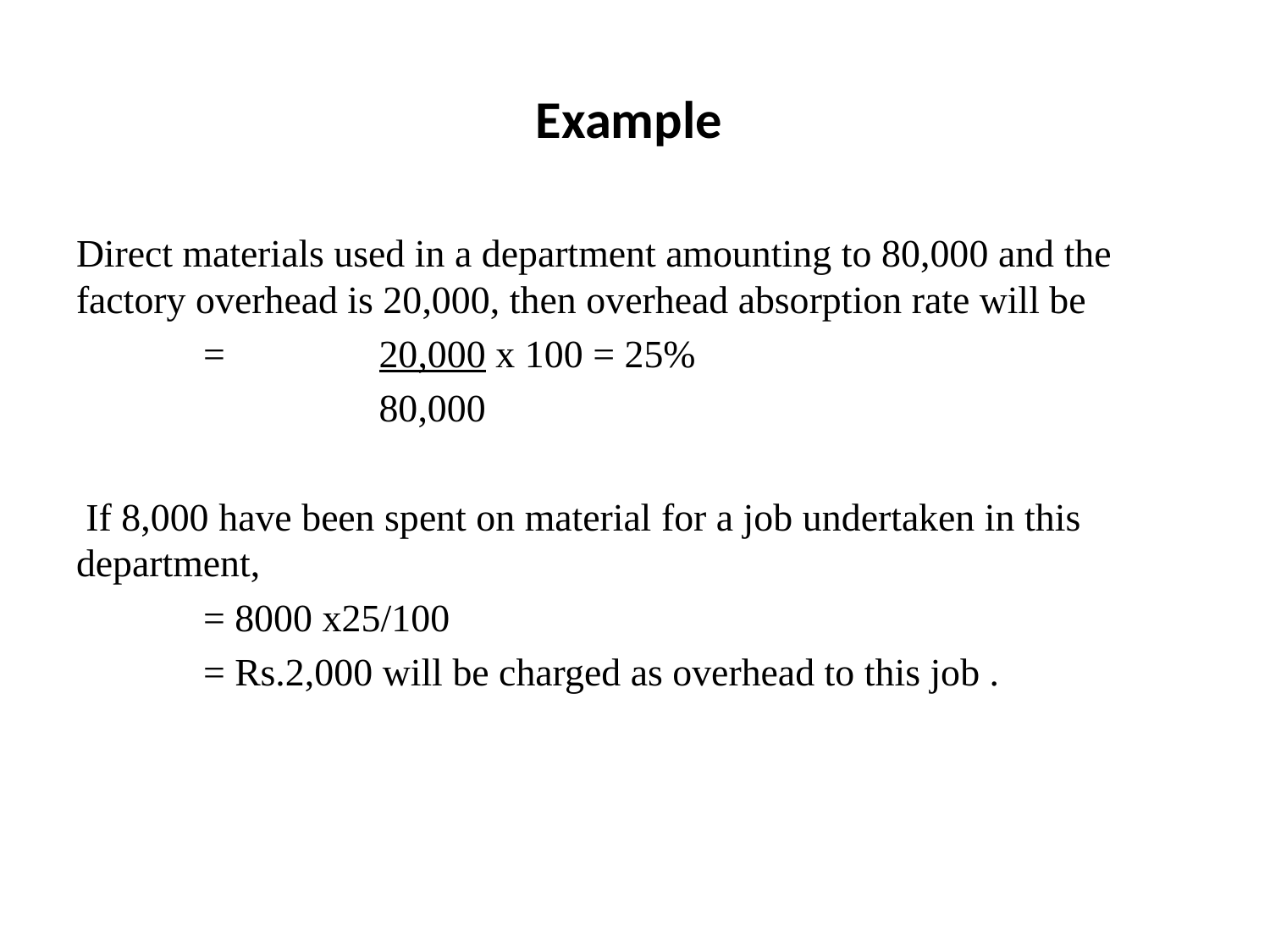

# Example
Direct materials used in a department amounting to 80,000 and the factory overhead is 20,000, then overhead absorption rate will be
	=	     20,000 x 100 = 25%
		     80,000

 If 8,000 have been spent on material for a job undertaken in this department,
	= 8000 x25/100
	= Rs.2,000 will be charged as overhead to this job .